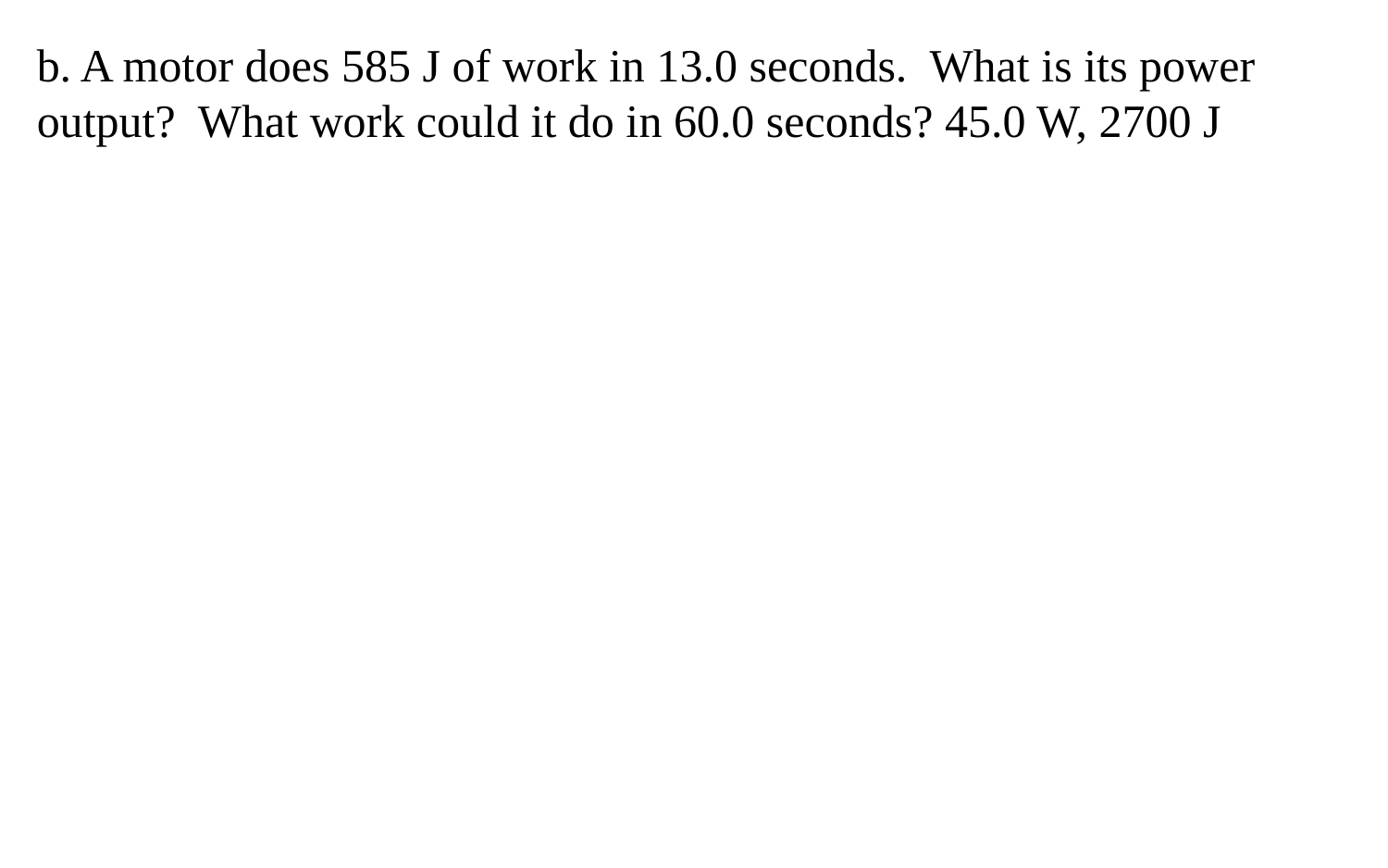

b. A motor does 585 J of work in 13.0 seconds.  What is its power output?  What work could it do in 60.0 seconds? 45.0 W, 2700 J